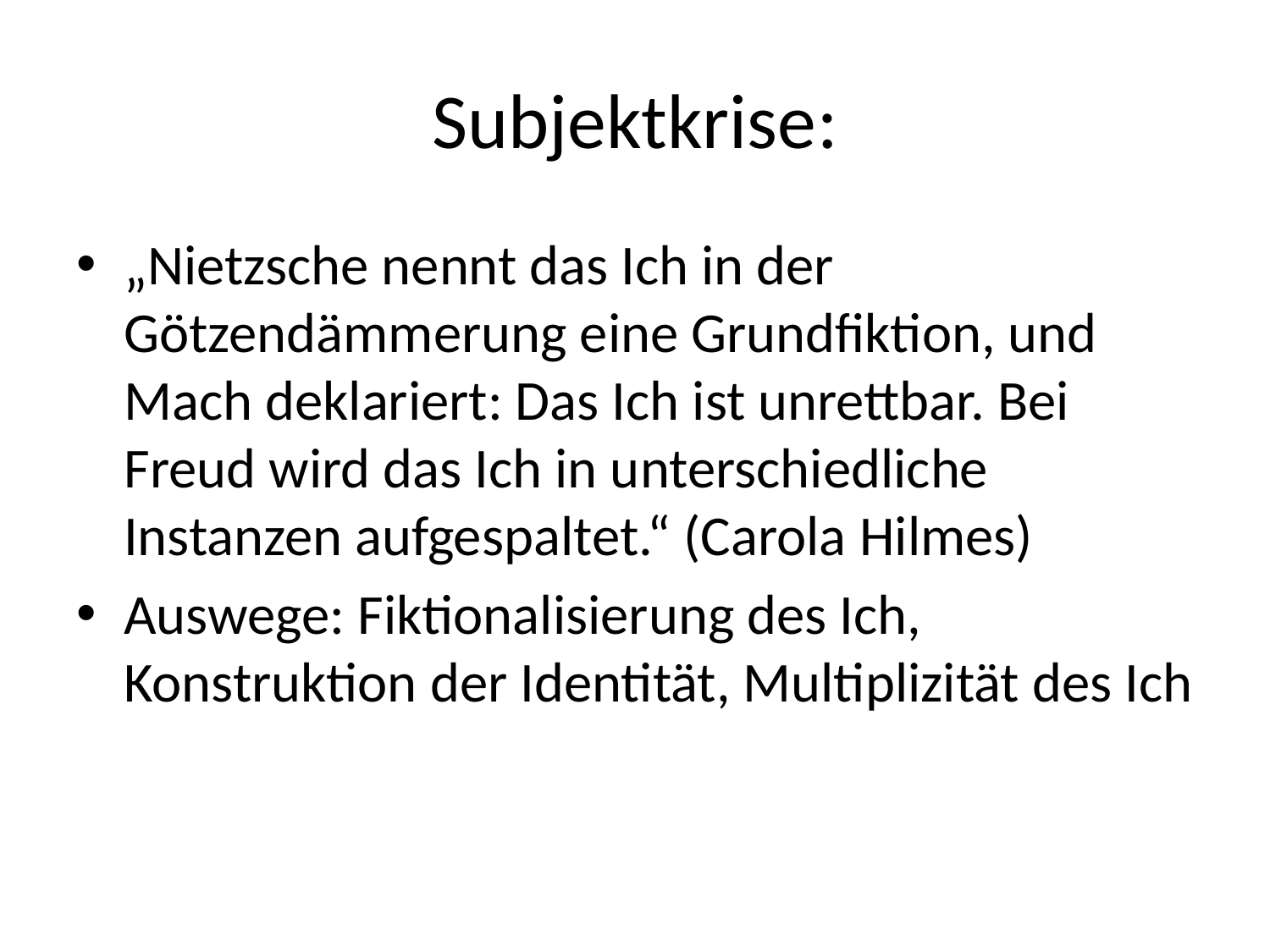

# Subjektkrise:
„Nietzsche nennt das Ich in der Götzendämmerung eine Grundfiktion, und Mach deklariert: Das Ich ist unrettbar. Bei Freud wird das Ich in unterschiedliche Instanzen aufgespaltet.“ (Carola Hilmes)
Auswege: Fiktionalisierung des Ich, Konstruktion der Identität, Multiplizität des Ich